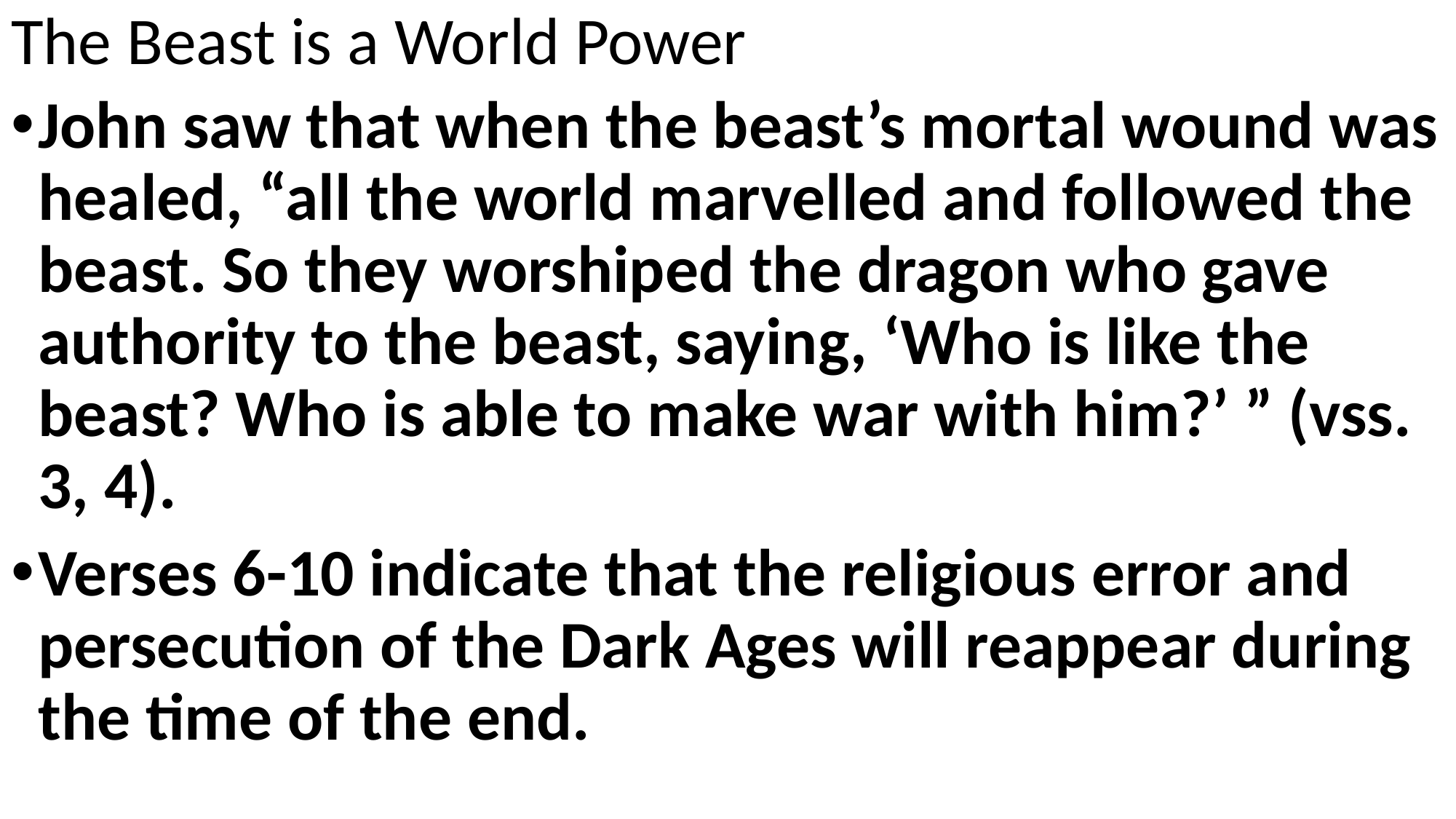

# The Beast is a World Power
John saw that when the beast’s mortal wound was healed, “all the world marvelled and followed the beast. So they worshiped the dragon who gave authority to the beast, saying, ‘Who is like the beast? Who is able to make war with him?’ ” (vss. 3, 4).
Verses 6-10 indicate that the religious error and persecution of the Dark Ages will reappear during the time of the end.